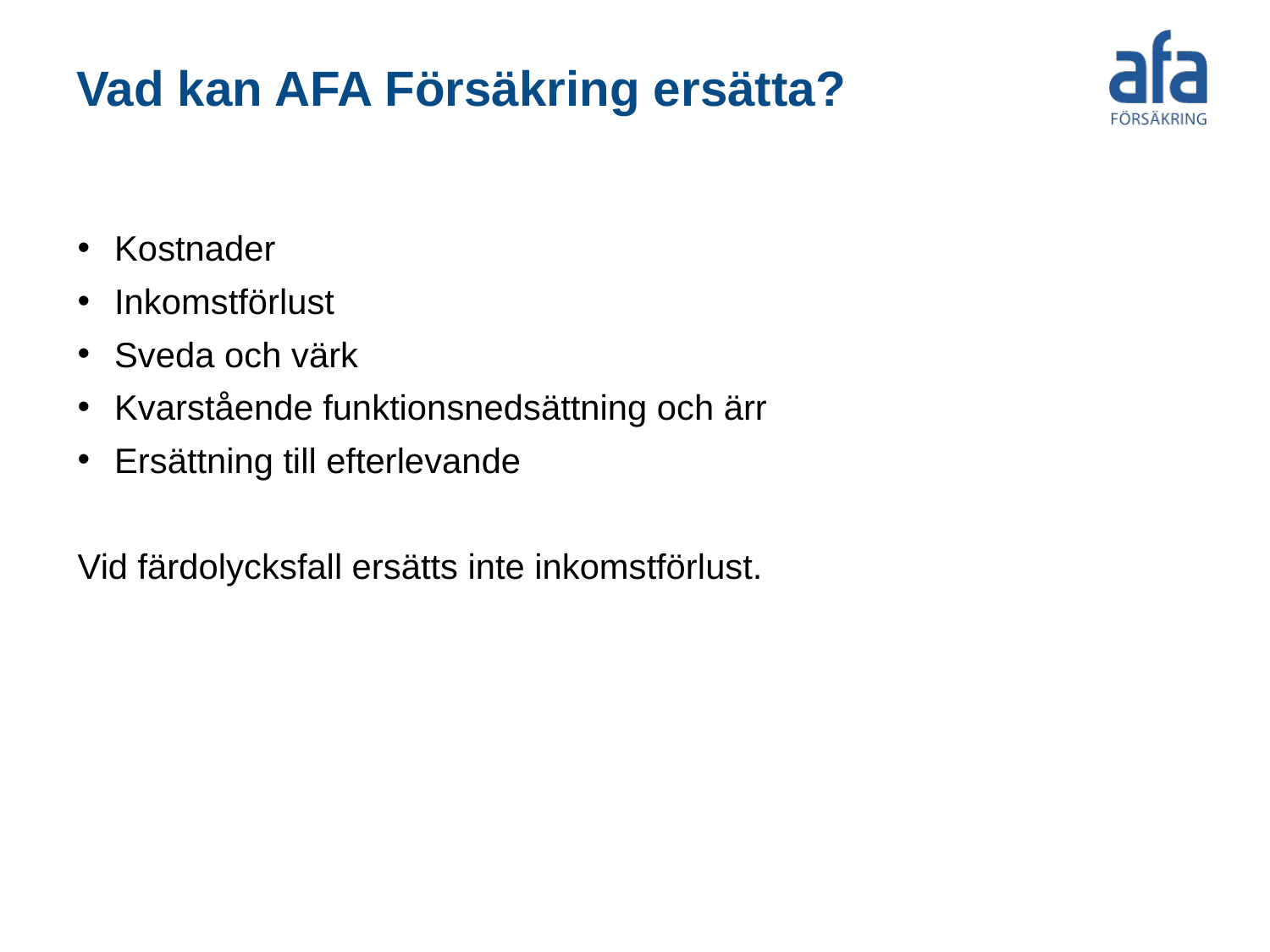

# Vad kan AFA Försäkring ersätta?
Kostnader
Inkomstförlust
Sveda och värk
Kvarstående funktionsnedsättning och ärr
Ersättning till efterlevande

Vid färdolycksfall ersätts inte inkomstförlust.